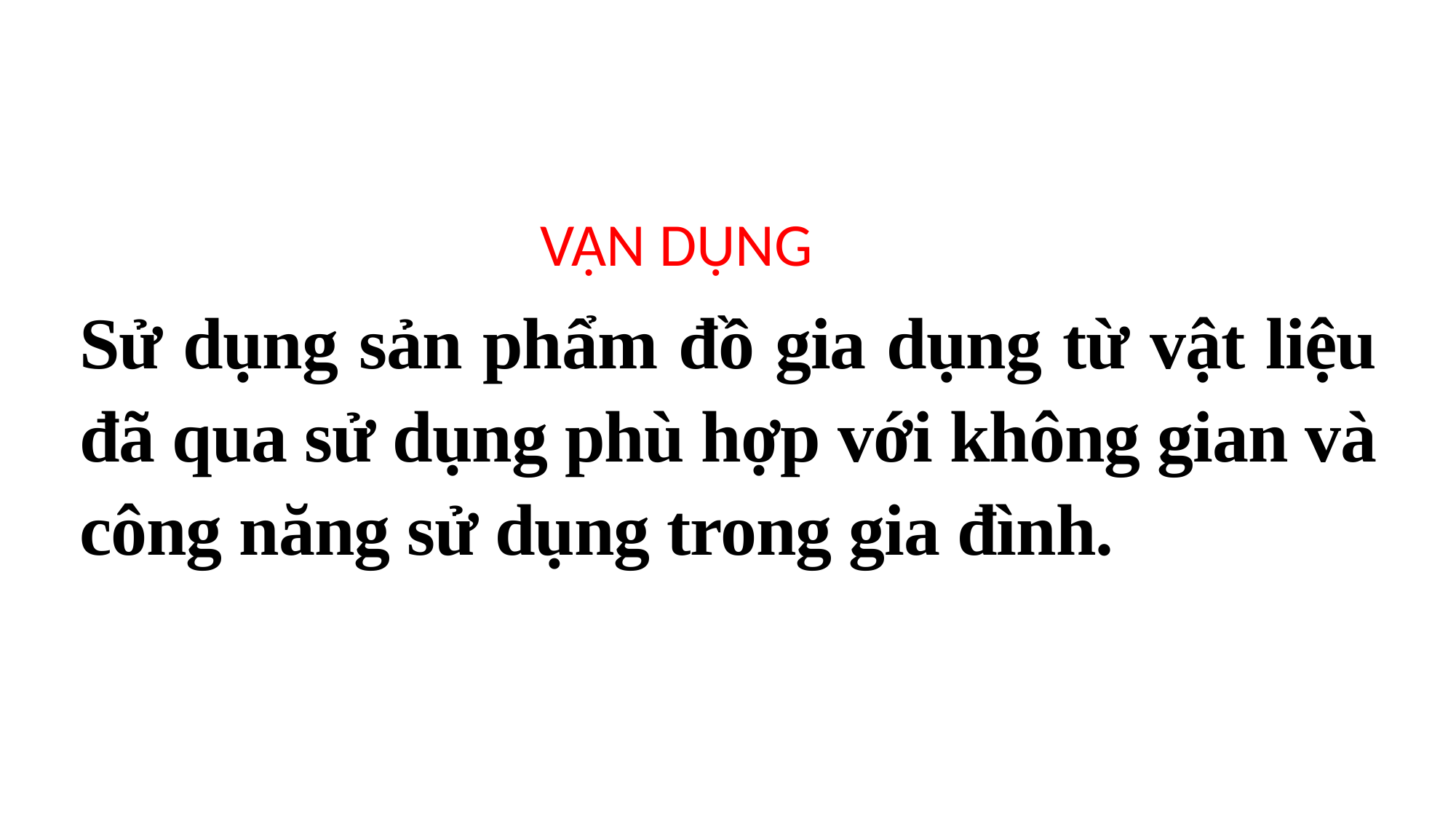

VẬN DỤNG
Sử dụng sản phẩm đồ gia dụng từ vật liệu đã qua sử dụng phù hợp với không gian và công năng sử dụng trong gia đình.